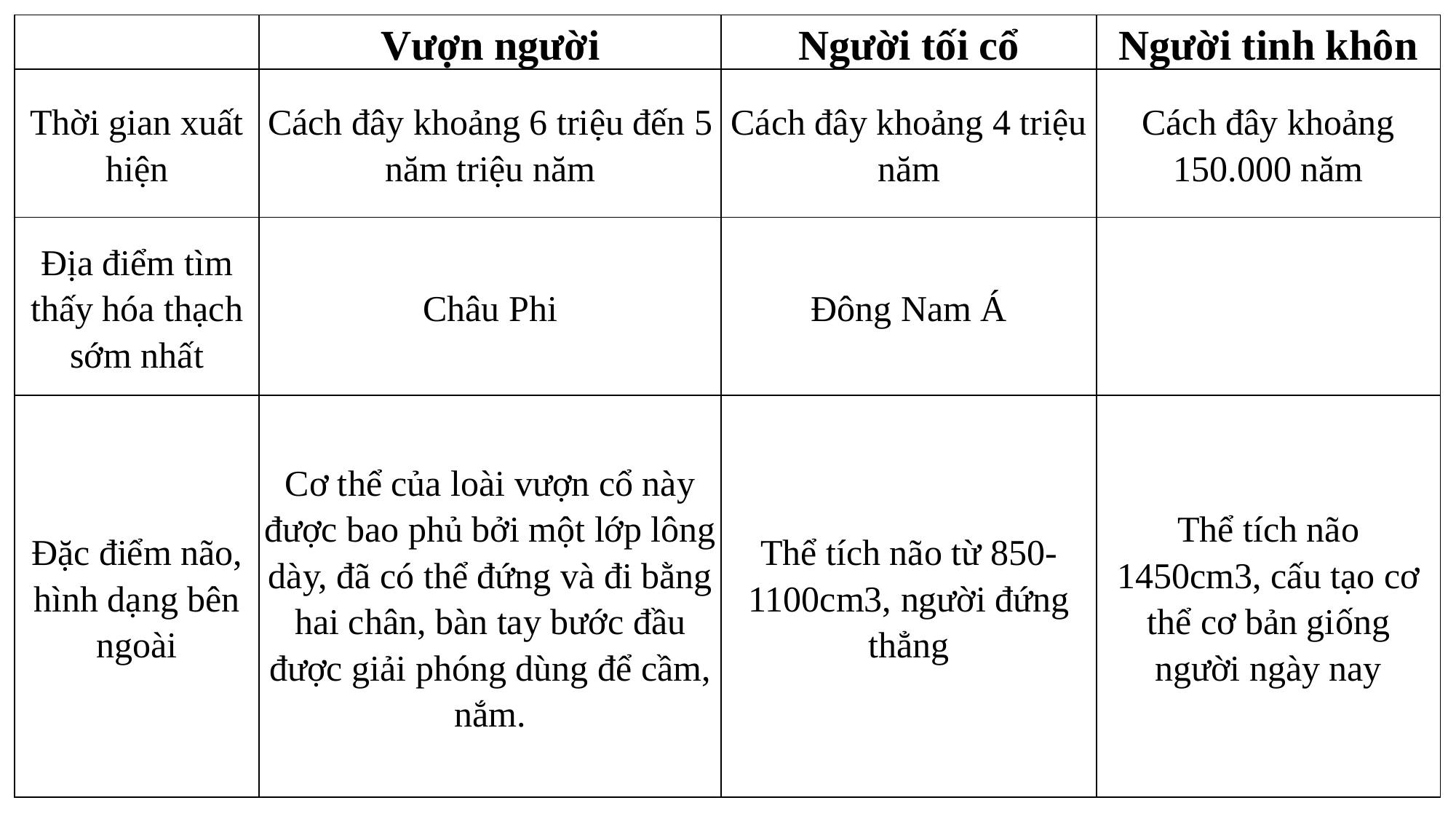

|  | Vượn người | Người tối cổ | Người tinh khôn |
| --- | --- | --- | --- |
| Thời gian xuất hiện | Cách đây khoảng 6 triệu đến 5 năm triệu năm | Cách đây khoảng 4 triệu năm | Cách đây khoảng 150.000 năm |
| Địa điểm tìm thấy hóa thạch sớm nhất | Châu Phi | Đông Nam Á |  |
| Đặc điểm não, hình dạng bên ngoài | Cơ thể của loài vượn cổ này được bao phủ bởi một lớp lông dày, đã có thể đứng và đi bằng hai chân, bàn tay bước đầu được giải phóng dùng để cầm, nắm. | Thể tích não từ 850-1100cm3, người đứng thẳng | Thể tích não 1450cm3, cấu tạo cơ thể cơ bản giống người ngày nay |